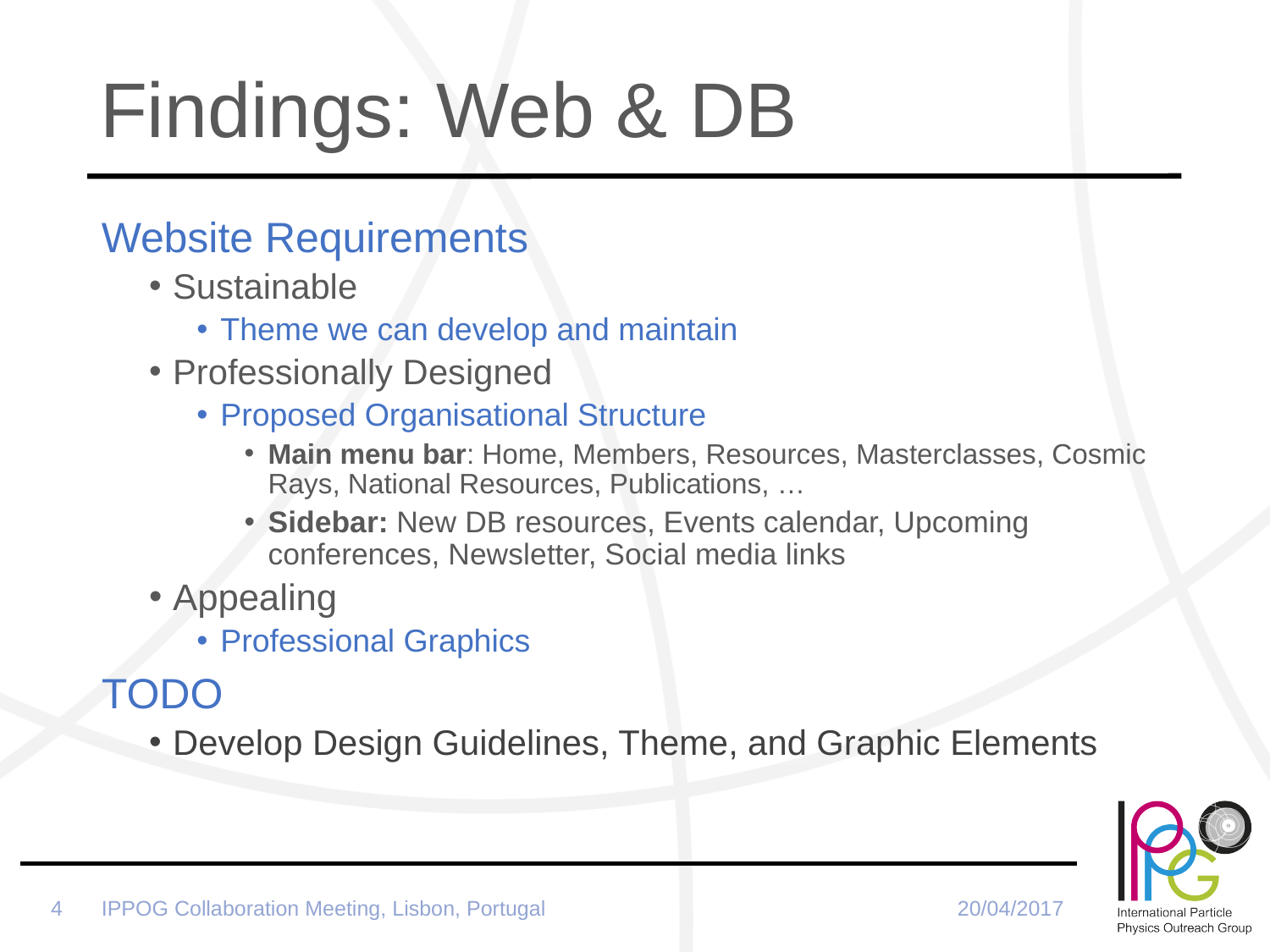

# Findings: Web & DB
Website Requirements
Sustainable
Theme we can develop and maintain
Professionally Designed
Proposed Organisational Structure
Main menu bar: Home, Members, Resources, Masterclasses, Cosmic Rays, National Resources, Publications, …
Sidebar: New DB resources, Events calendar, Upcoming conferences, Newsletter, Social media links
Appealing
Professional Graphics
TODO
Develop Design Guidelines, Theme, and Graphic Elements
IPPOG Collaboration Meeting, Lisbon, Portugal
20/04/2017
4